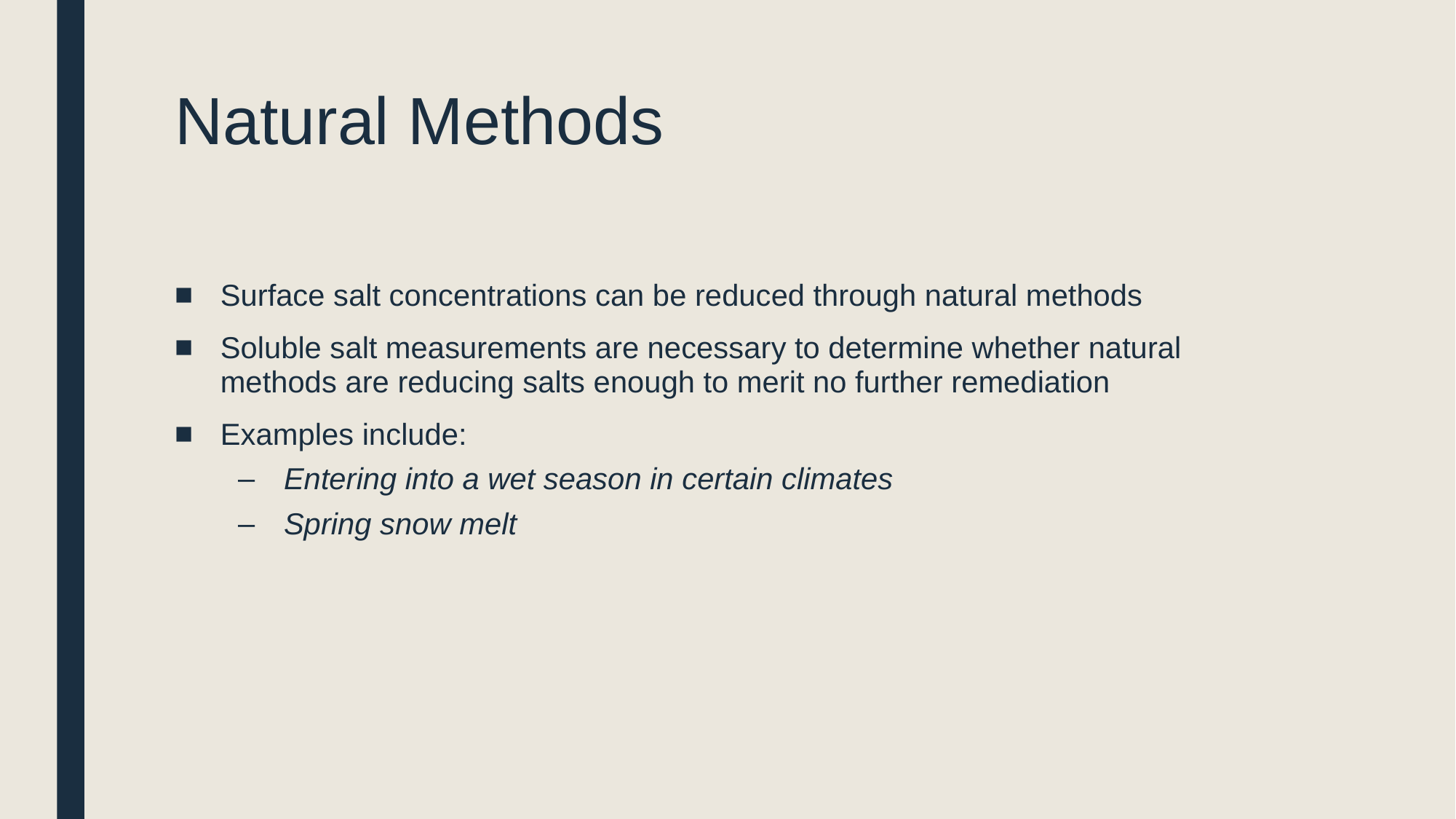

# Natural Methods
Surface salt concentrations can be reduced through natural methods
Soluble salt measurements are necessary to determine whether natural methods are reducing salts enough to merit no further remediation
Examples include:
Entering into a wet season in certain climates
Spring snow melt